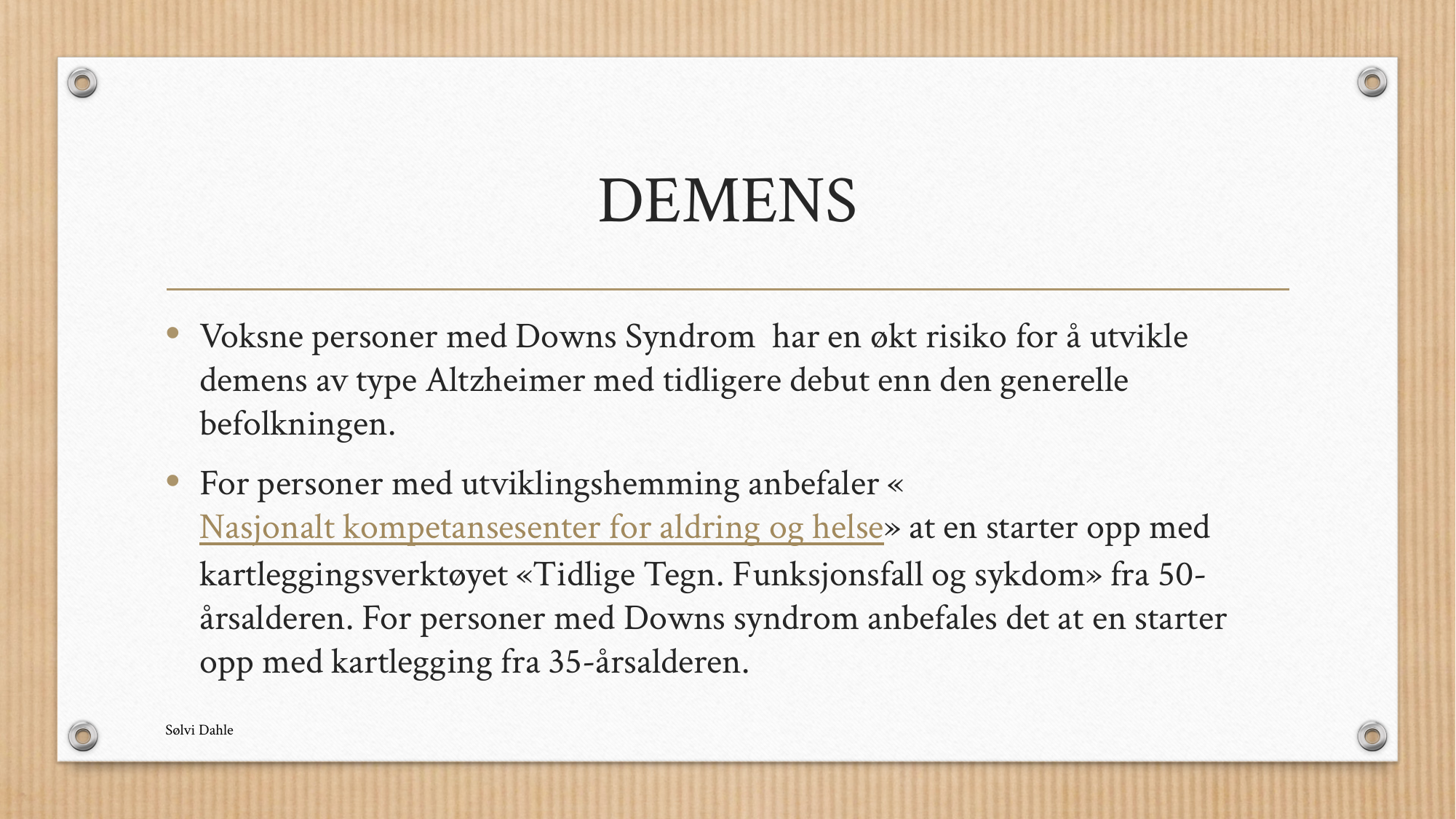

# DEMENS
Voksne personer med Downs Syndrom  har en økt risiko for å utvikle demens av type Altzheimer med tidligere debut enn den generelle befolkningen.
For personer med utviklingshemming anbefaler «Nasjonalt kompetansesenter for aldring og helse» at en starter opp med kartleggingsverktøyet «Tidlige Tegn. Funksjonsfall og sykdom» fra 50-årsalderen. For personer med Downs syndrom anbefales det at en starter opp med kartlegging fra 35-årsalderen.

Sølvi Dahle